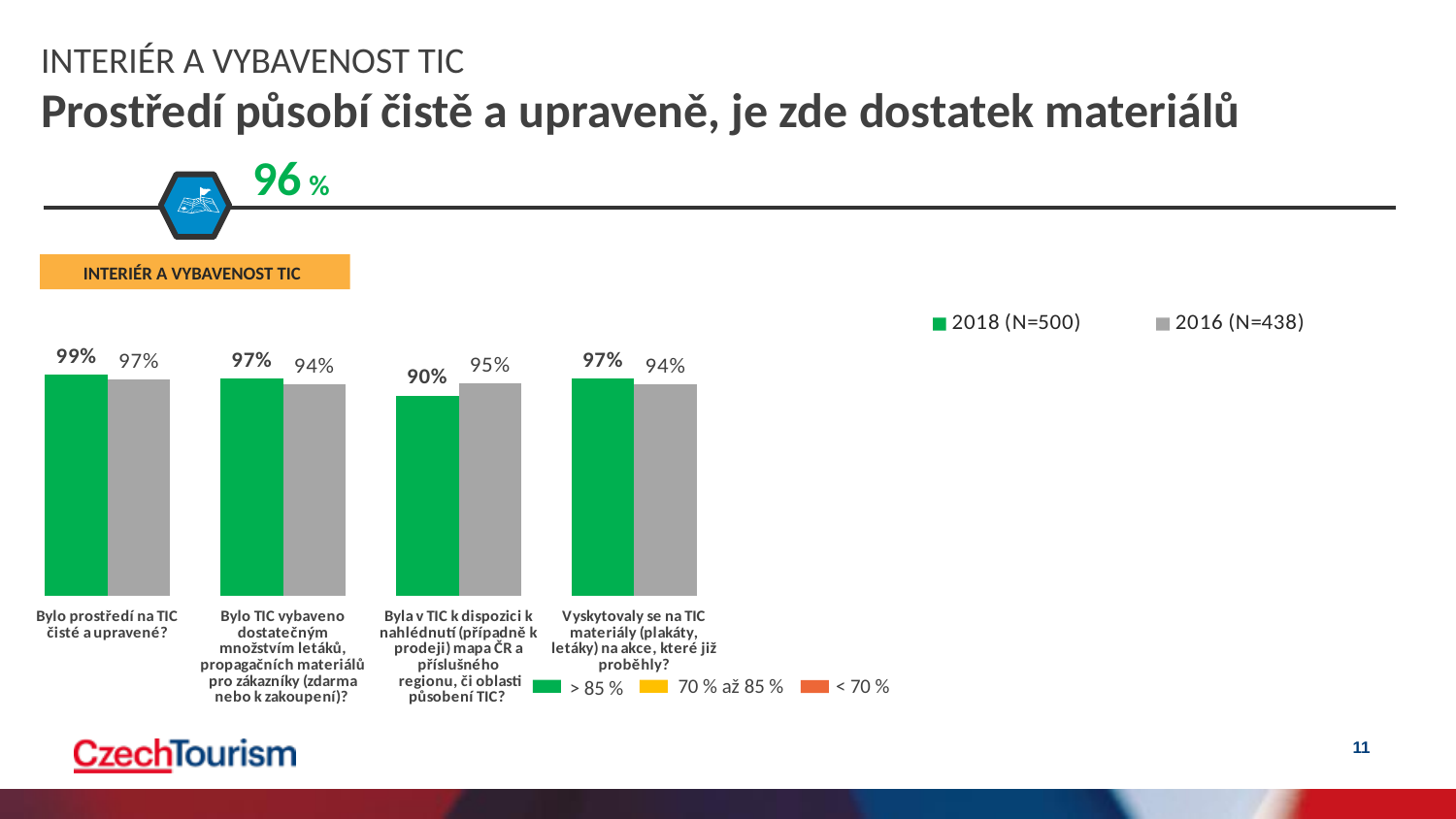

INTERIÉR A VYBAVENOST TIC
Prostředí působí čistě a upraveně, je zde dostatek materiálů
96 %

INTERIÉR A VYBAVENOST TIC

### Chart

| Category | 2018 (N=500) | 2016 (N=438) |
|---|---|---|
| Bylo prostředí na TIC čisté a upravené? | 0.9895397489539749 | 0.9663677130044843 |
| Bylo TIC vybaveno dostatečným množstvím letáků, propagačních materiálů pro zákazníky (zdarma nebo k zakoupení)?  | 0.9728033472803347 | 0.9439461883408071 |
| Byla v TIC k dispozici k nahlédnutí (případně k prodeji) mapa ČR a příslušného
 regionu, či oblasti působení TIC?  | 0.895397489539749 | 0.9506726457399103 |
| Vyskytovaly se na TIC materiály (plakáty, letáky) na akce, které již proběhly? | 0.9707112970711297 | 0.9439461883408071 |
70 % až 85 %
< 70 %
> 85 %

11